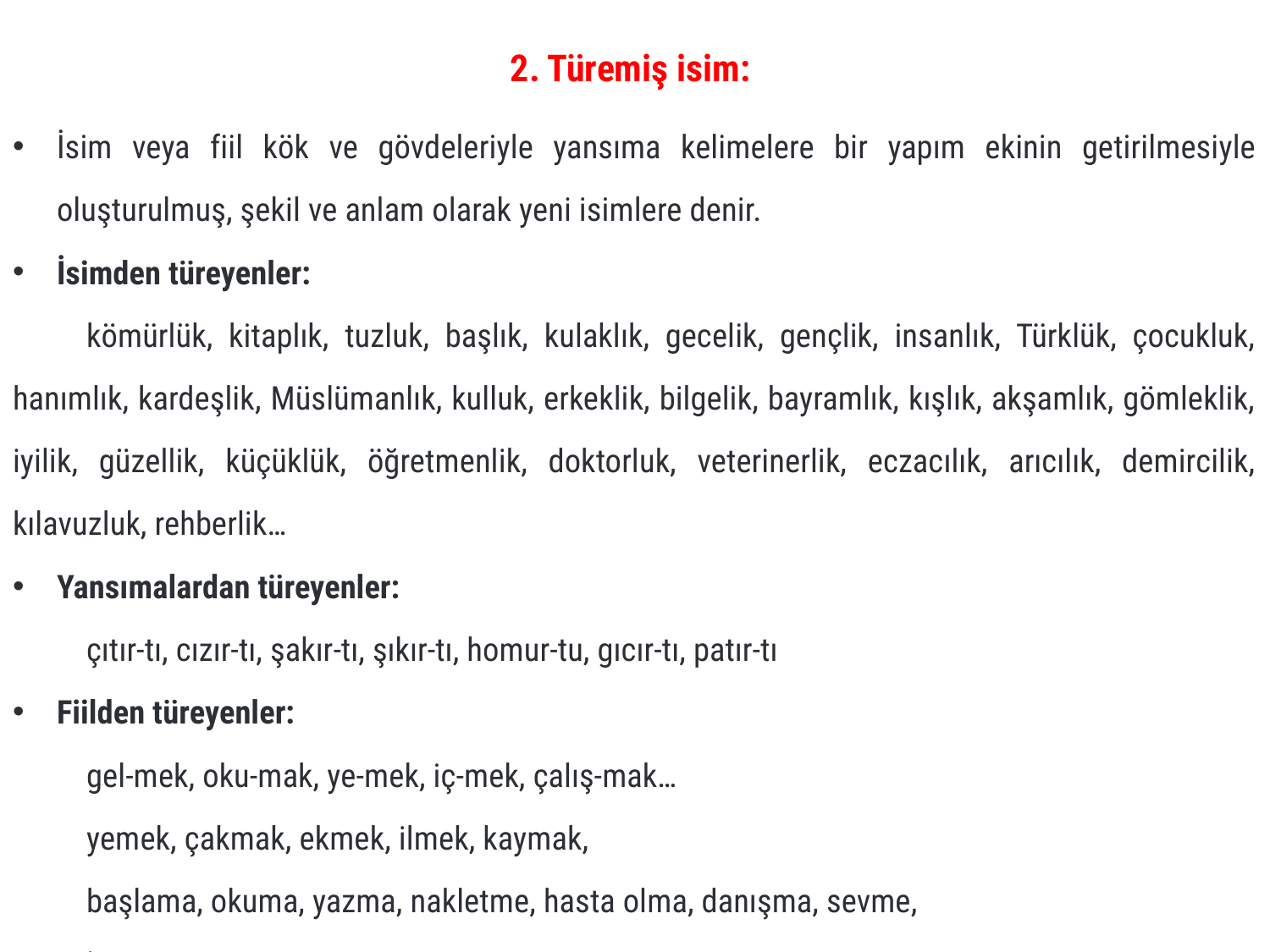

# 2. Türemiş isim:
İsim veya fiil kök ve gövdeleriyle yansıma kelimelere bir yapım ekinin getirilmesiyle oluşturulmuş, şekil ve anlam olarak yeni isimlere denir.
İsimden türeyenler:
	kömürlük, kitaplık, tuzluk, başlık, kulaklık, gecelik, gençlik, insanlık, Türklük, çocukluk, hanımlık, kardeşlik, Müslümanlık, kulluk, erkeklik, bilgelik, bayramlık, kışlık, akşamlık, gömleklik, iyilik, güzellik, küçüklük, öğretmenlik, doktorluk, veterinerlik, eczacılık, arıcılık, demircilik, kılavuzluk, rehberlik…
Yansımalardan türeyenler:
	çıtır-tı, cızır-tı, şakır-tı, şıkır-tı, homur-tu, gıcır-tı, patır-tı
Fiilden türeyenler:
	gel-mek, oku-mak, ye-mek, iç-mek, çalış-mak…
	yemek, çakmak, ekmek, ilmek, kaymak,
	başlama, okuma, yazma, nakletme, hasta olma, danışma, sevme,
	inanma